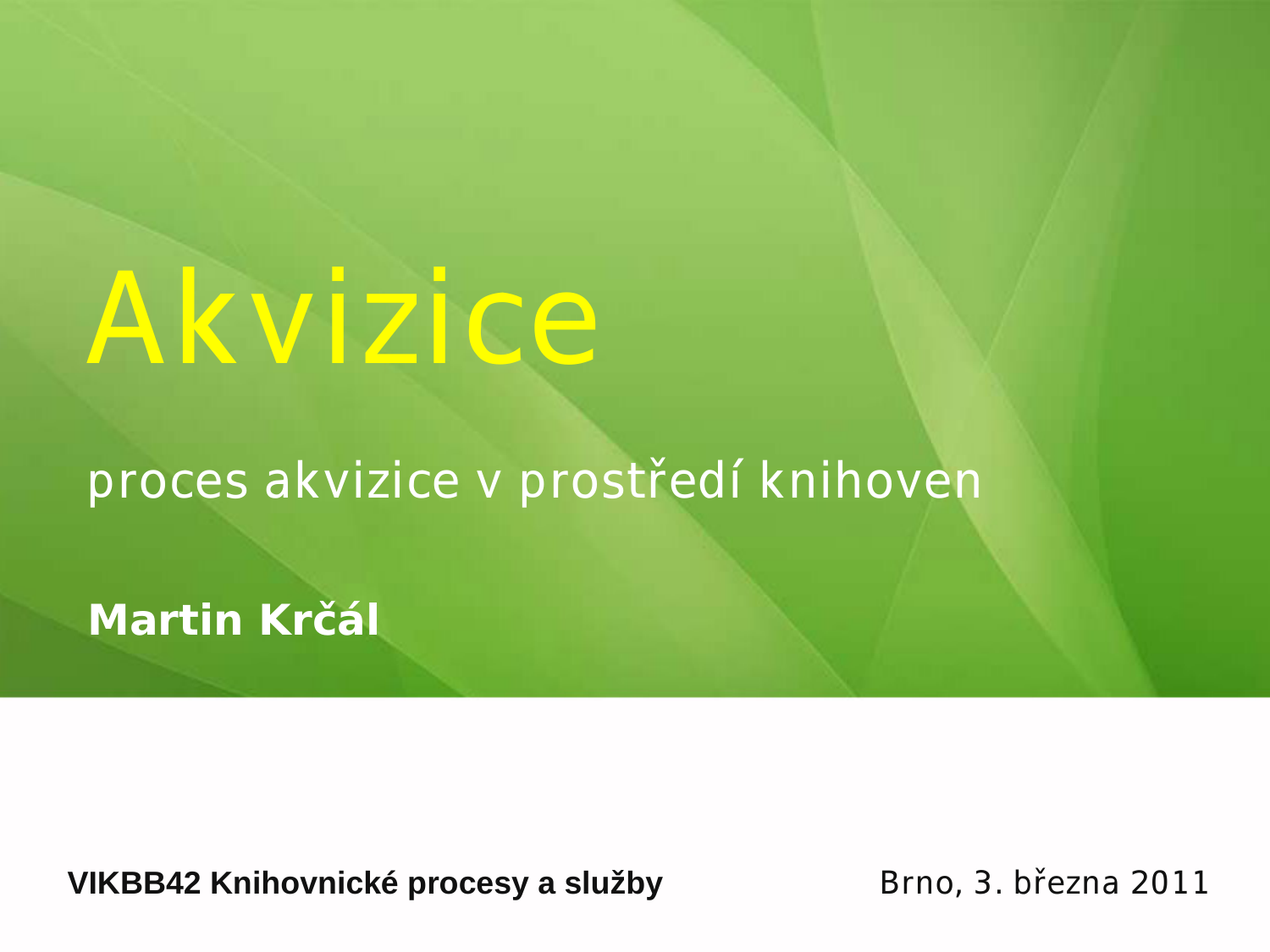

# Akvizice proces akvizice v prostředí knihoven
Martin Krčál
VIKBB42 Knihovnické procesy a služby
Brno, 3. března 2011